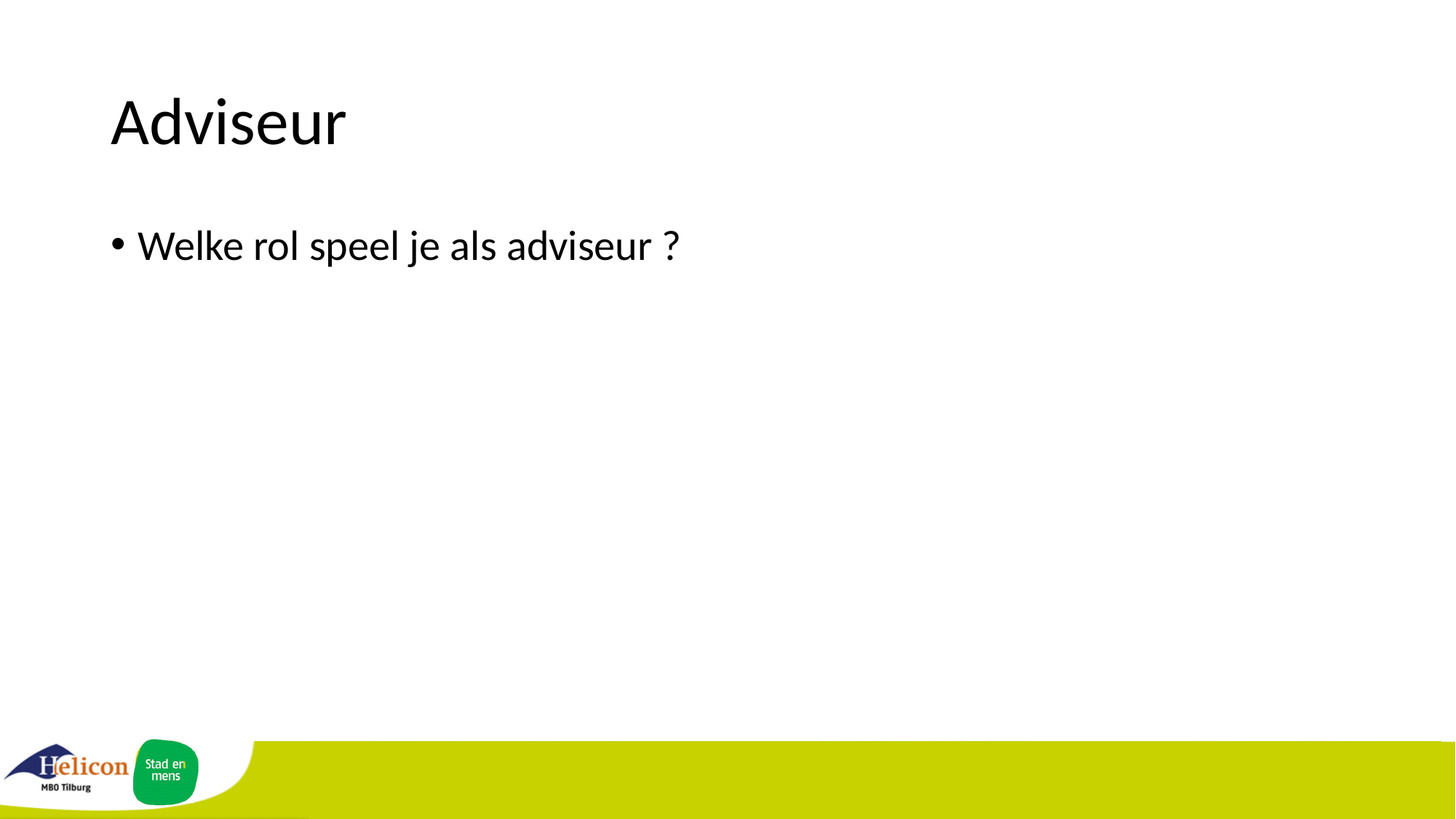

# Adviseur
Welke rol speel je als adviseur ?